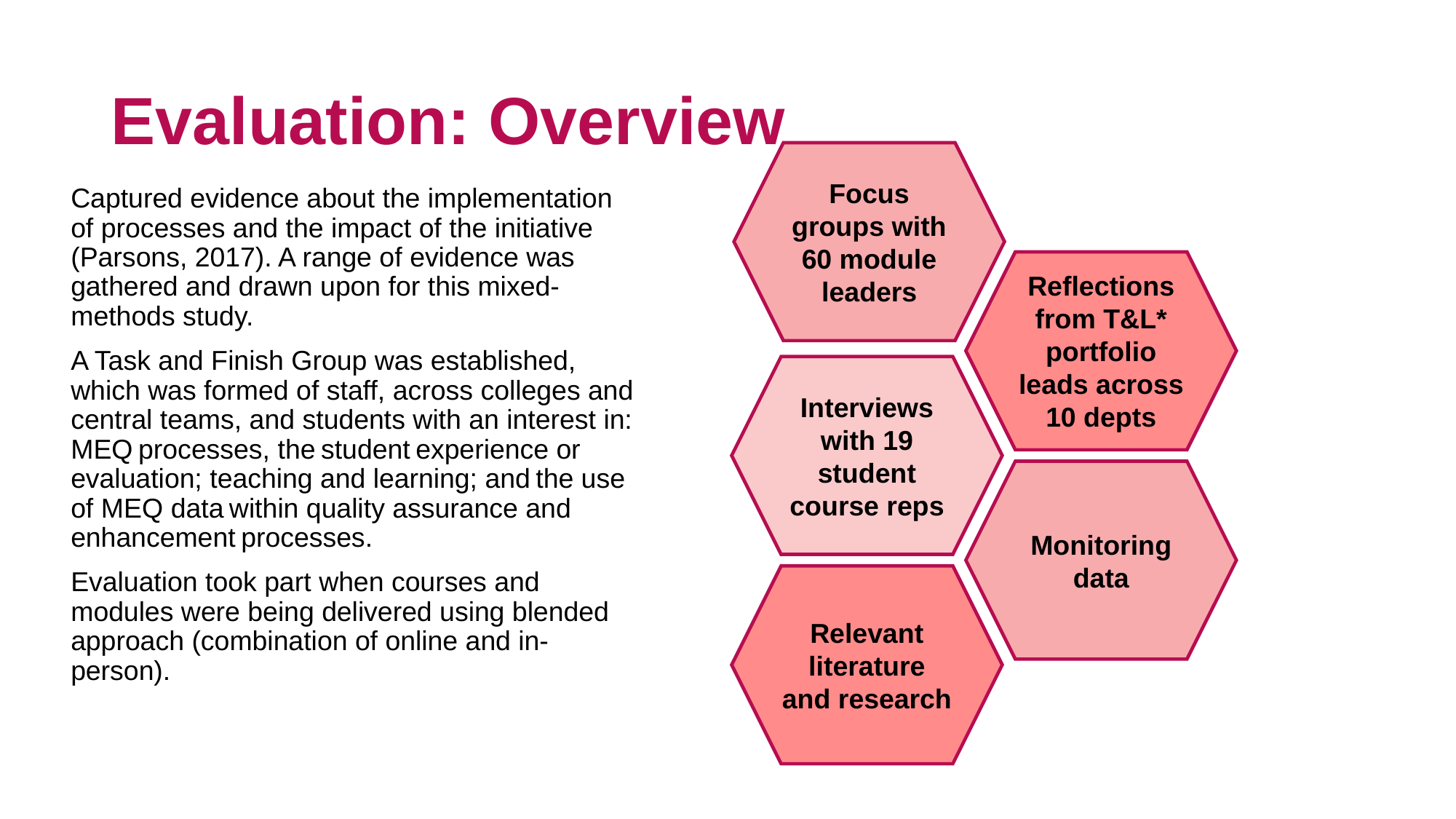

# Evaluation: Overview
Focus groups with 60 module leaders
Captured evidence about the implementation of processes and the impact of the initiative (Parsons, 2017). A range of evidence was gathered and drawn upon for this mixed-methods study.
A Task and Finish Group was established, which was formed of staff, across colleges and central teams, and students with an interest in: MEQ processes, the student experience or evaluation; teaching and learning; and the use of MEQ data within quality assurance and enhancement processes.
Evaluation took part when courses and modules were being delivered using blended approach (combination of online and in-person).
Reflections from T&L* portfolio leads across 10 depts
Interviews with 19 student course reps
Monitoring data
Relevant literature and research